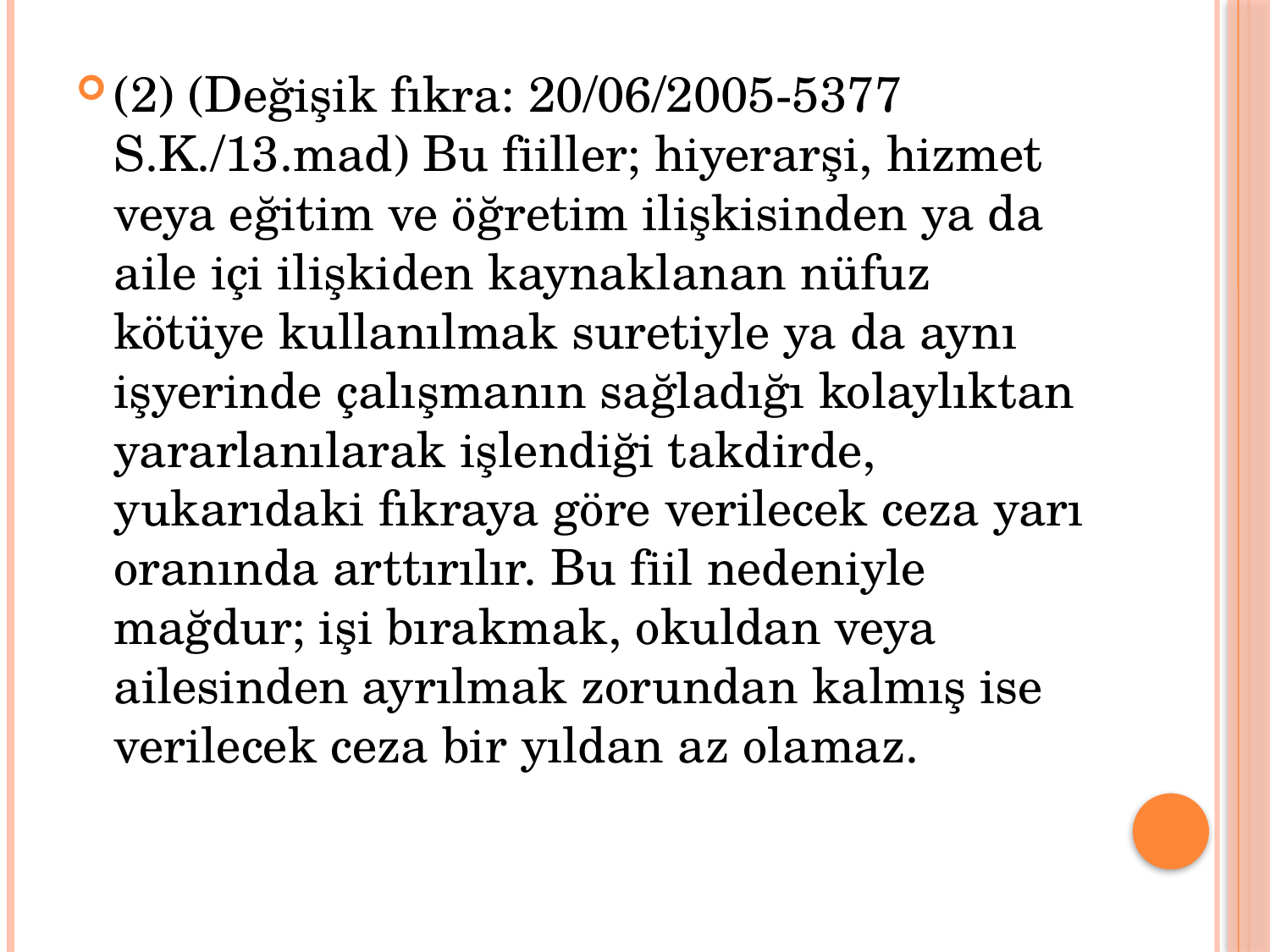

(2) (Değişik fıkra: 20/06/2005-5377 S.K./13.mad) Bu fiiller; hiyerarşi, hizmet veya eğitim ve öğretim ilişkisinden ya da aile içi ilişkiden kaynaklanan nüfuz kötüye kullanılmak suretiyle ya da aynı işyerinde çalışmanın sağladığı kolaylıktan yararlanılarak işlendiği takdirde, yukarıdaki fıkraya göre verilecek ceza yarı oranında arttırılır. Bu fiil nedeniyle mağdur; işi bırakmak, okuldan veya ailesinden ayrılmak zorundan kalmış ise verilecek ceza bir yıldan az olamaz.